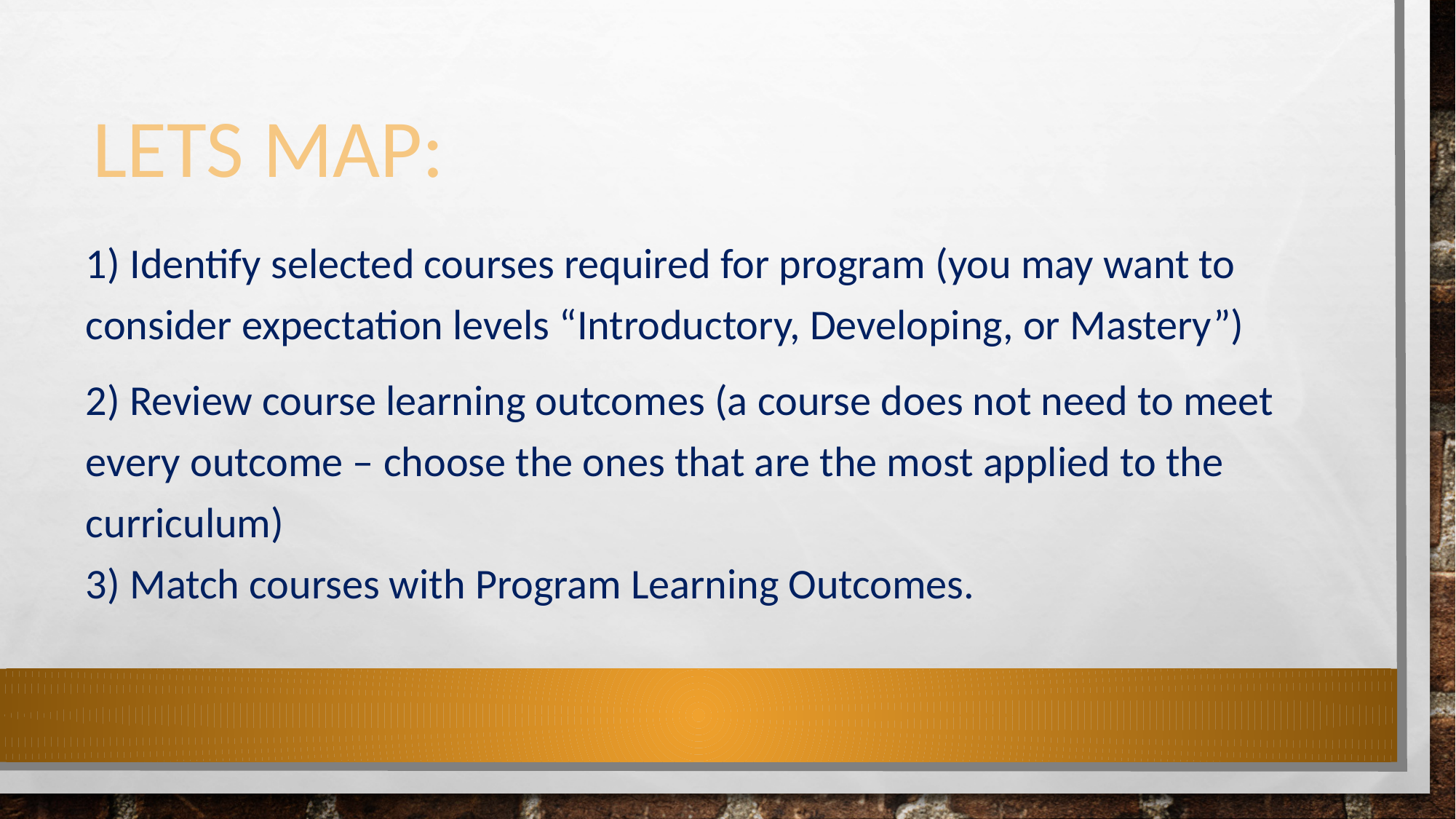

# Lets map:
1) Identify selected courses required for program (you may want to consider expectation levels “Introductory, Developing, or Mastery”)
2) Review course learning outcomes (a course does not need to meet every outcome – choose the ones that are the most applied to the curriculum)
3) Match courses with Program Learning Outcomes.